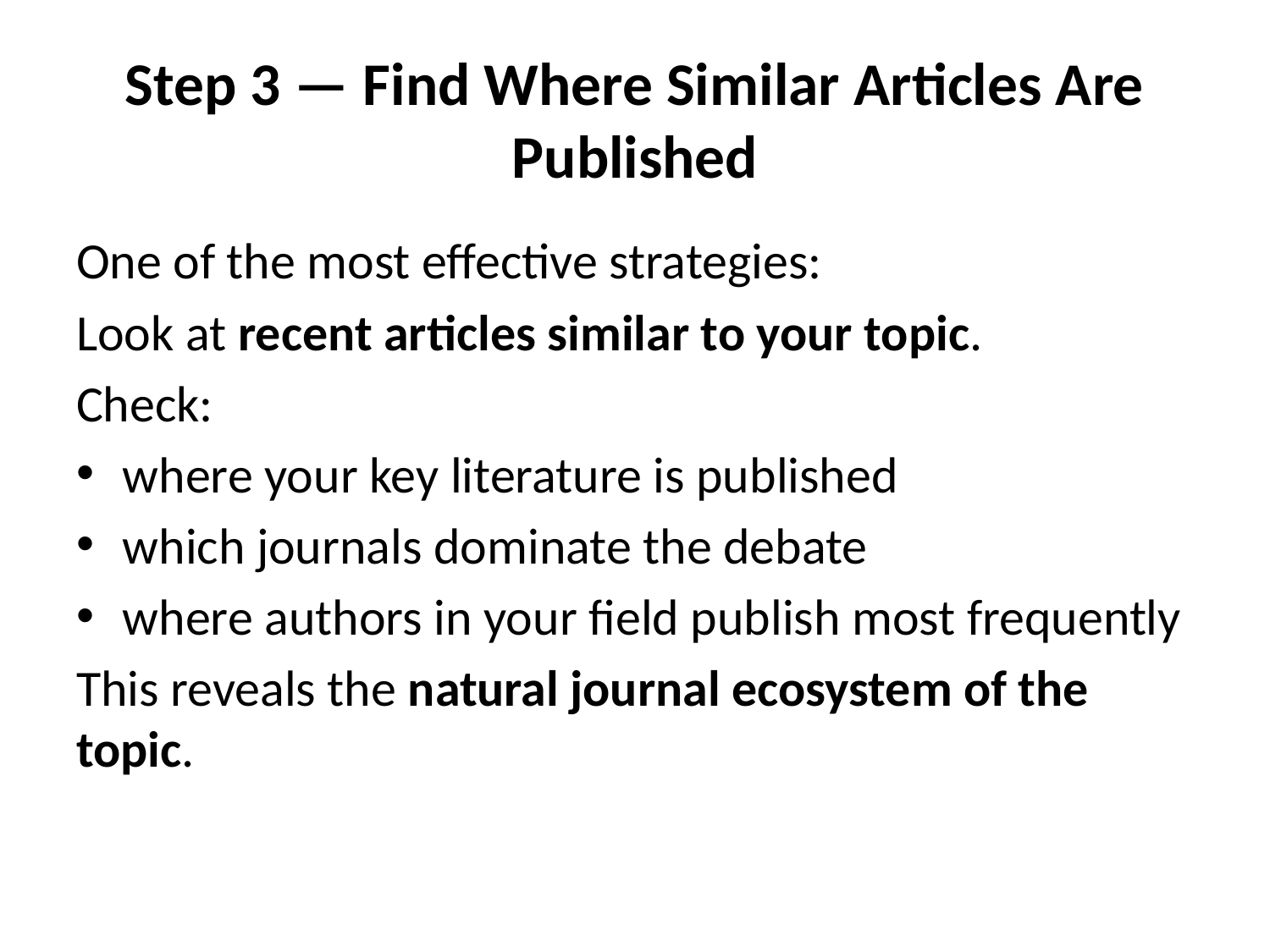

# Step 3 — Find Where Similar Articles Are Published
One of the most effective strategies:
Look at recent articles similar to your topic.
Check:
where your key literature is published
which journals dominate the debate
where authors in your field publish most frequently
This reveals the natural journal ecosystem of the topic.